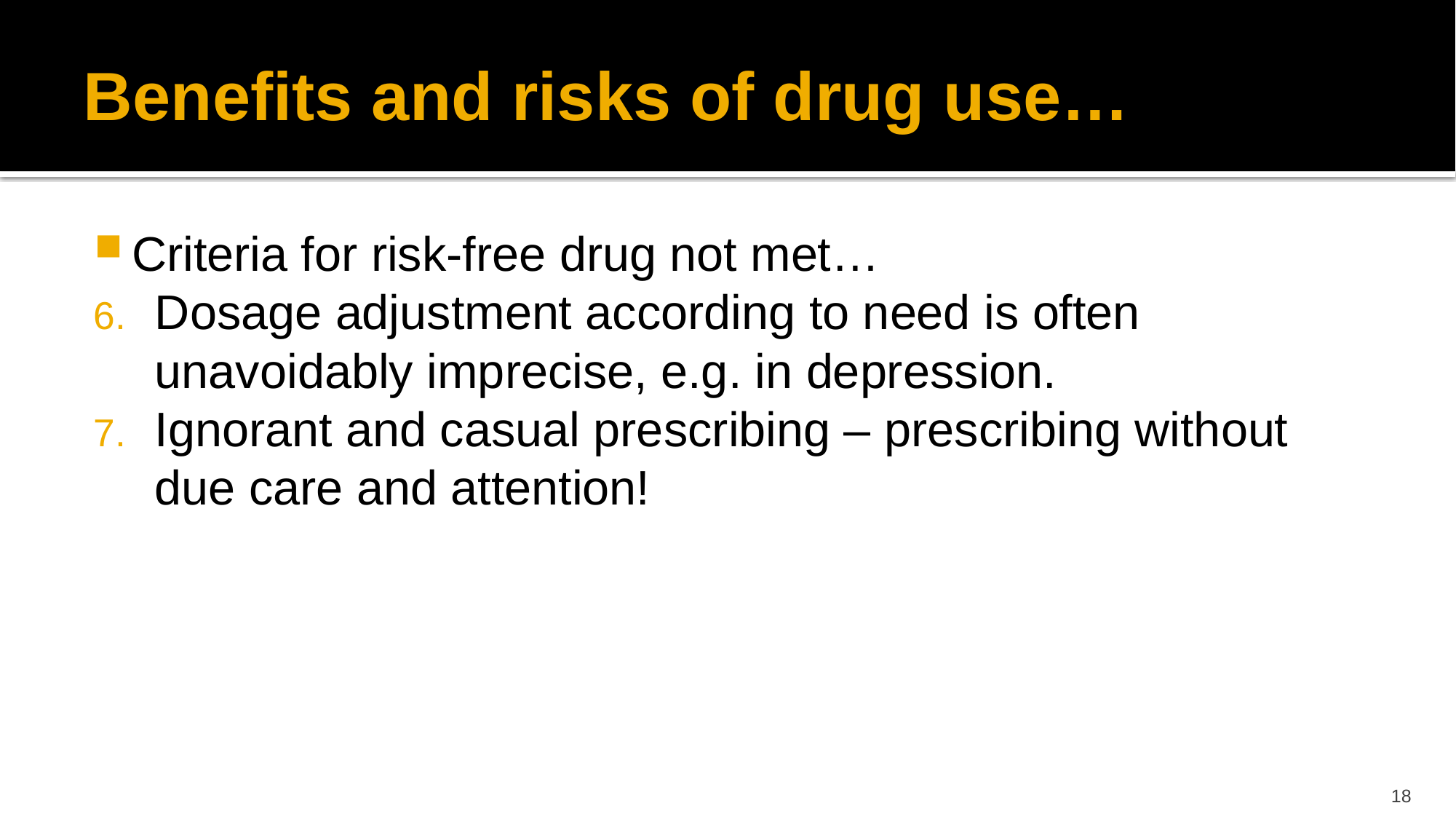

# Benefits and risks of drug use…
Criteria for risk-free drug not met…
Dosage adjustment according to need is often unavoidably imprecise, e.g. in depression.
Ignorant and casual prescribing – prescribing without due care and attention!
18